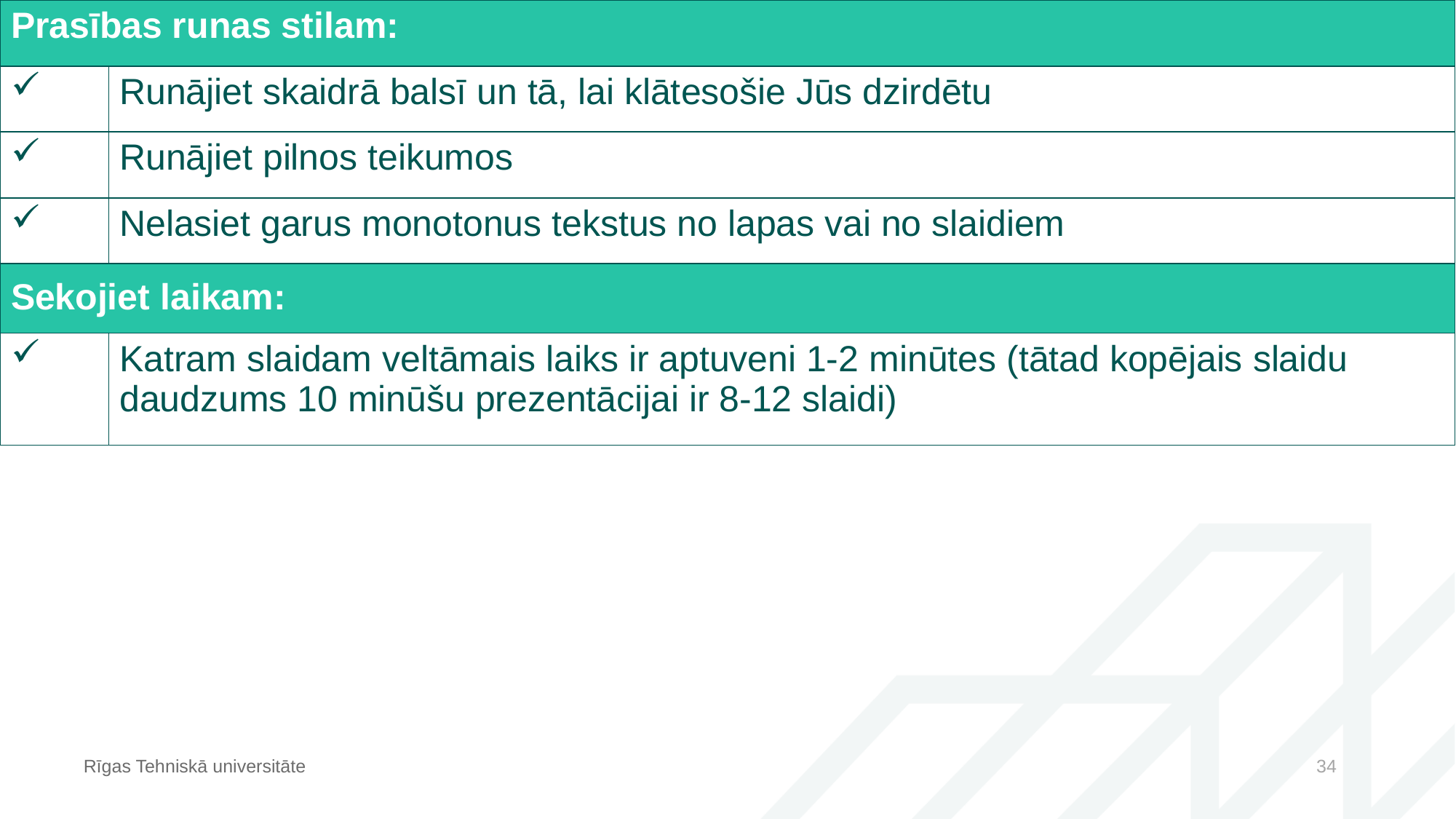

| Prasības runas stilam: |  |
| --- | --- |
|  | Runājiet skaidrā balsī un tā, lai klātesošie Jūs dzirdētu |
|  | Runājiet pilnos teikumos |
|  | Nelasiet garus monotonus tekstus no lapas vai no slaidiem |
| Sekojiet laikam: |  |
|  | Katram slaidam veltāmais laiks ir aptuveni 1-2 minūtes (tātad kopējais slaidu daudzums 10 minūšu prezentācijai ir 8-12 slaidi) |
Rīgas Tehniskā universitāte